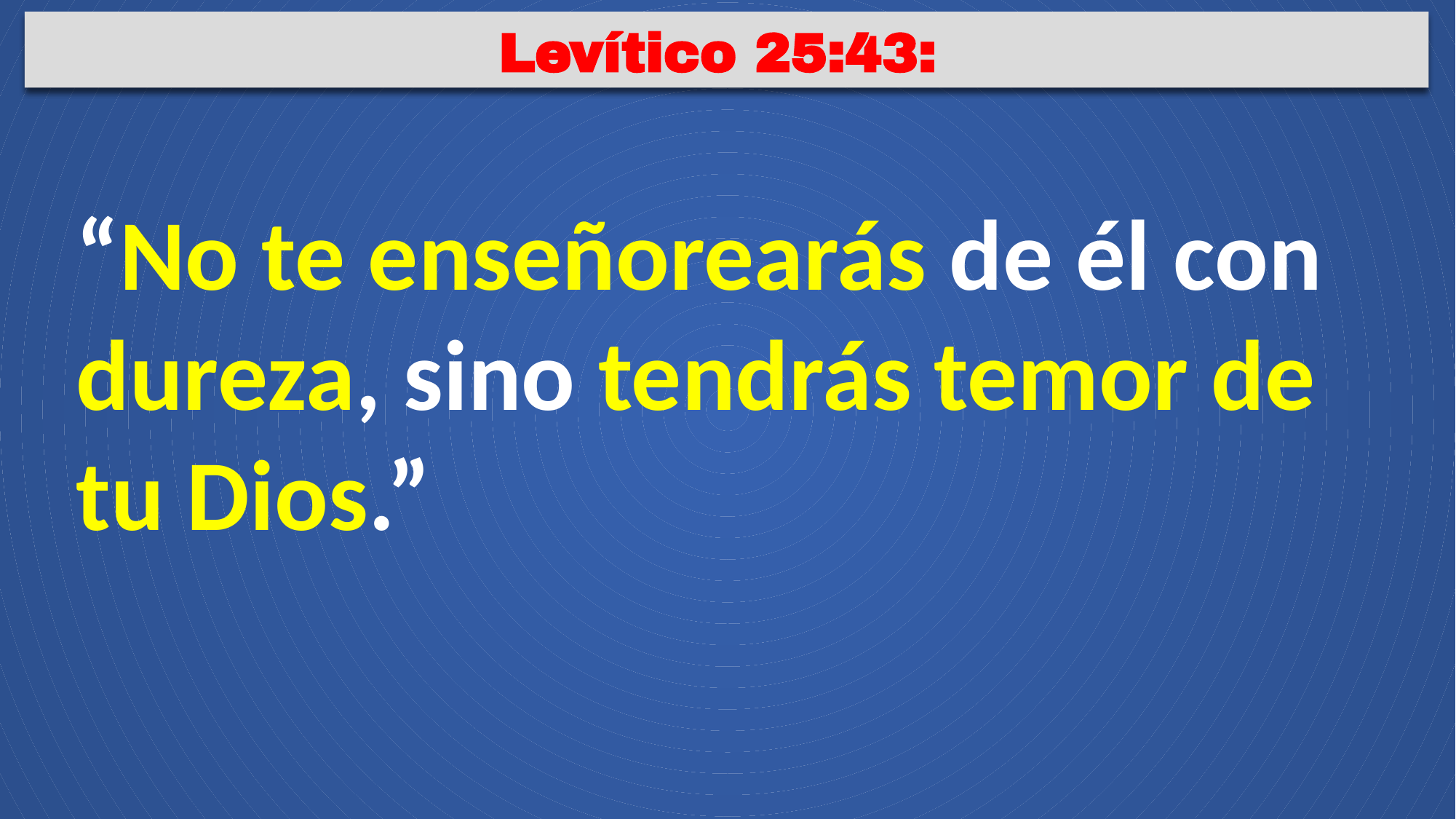

Levítico 25:43:
“No te enseñorearás de él con dureza, sino tendrás temor de tu Dios.”